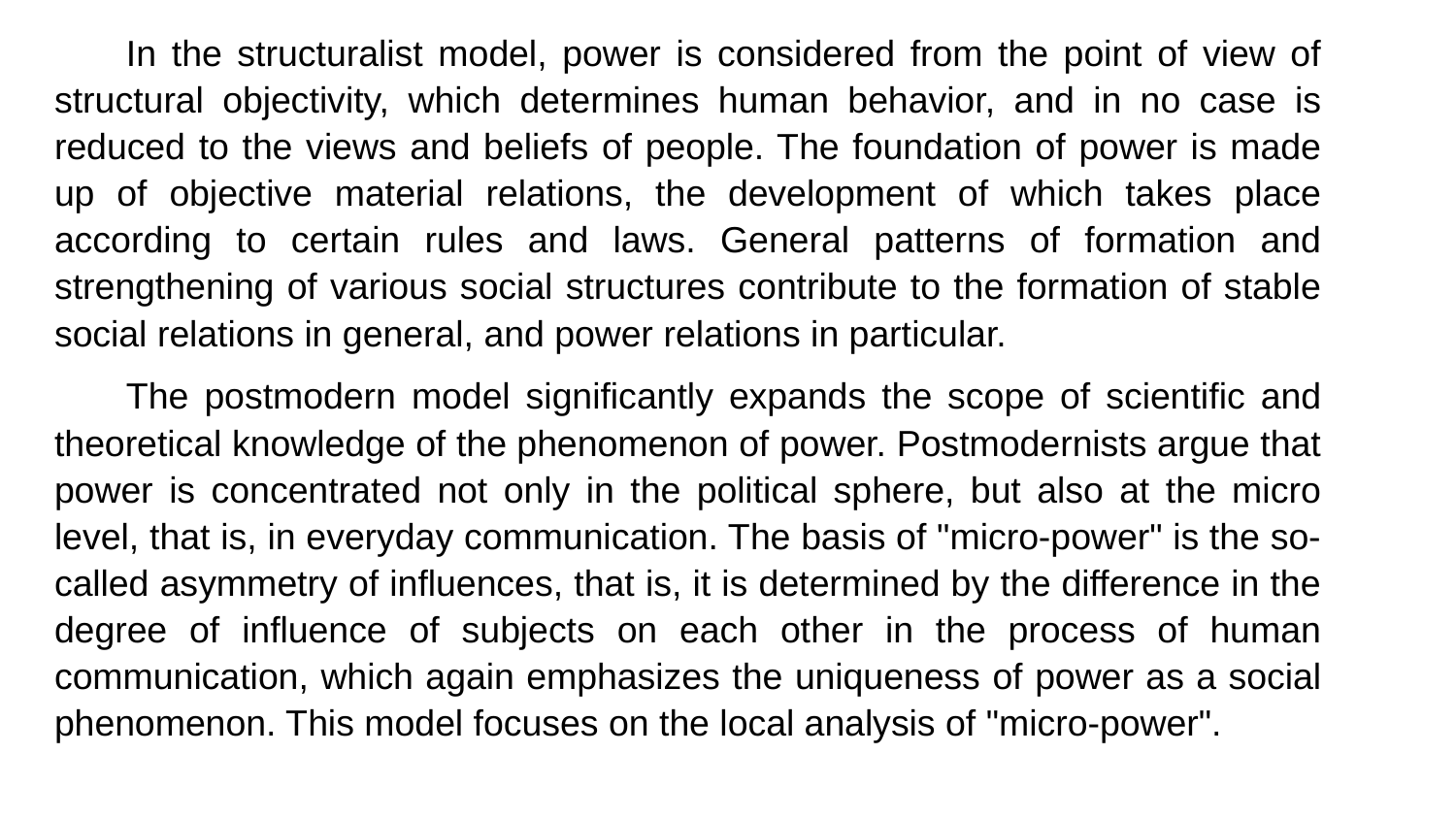

In the structuralist model, power is considered from the point of view of structural objectivity, which determines human behavior, and in no case is reduced to the views and beliefs of people. The foundation of power is made up of objective material relations, the development of which takes place according to certain rules and laws. General patterns of formation and strengthening of various social structures contribute to the formation of stable social relations in general, and power relations in particular.
The postmodern model significantly expands the scope of scientific and theoretical knowledge of the phenomenon of power. Postmodernists argue that power is concentrated not only in the political sphere, but also at the micro level, that is, in everyday communication. The basis of "micro-power" is the so-called asymmetry of influences, that is, it is determined by the difference in the degree of influence of subjects on each other in the process of human communication, which again emphasizes the uniqueness of power as a social phenomenon. This model focuses on the local analysis of "micro-power".